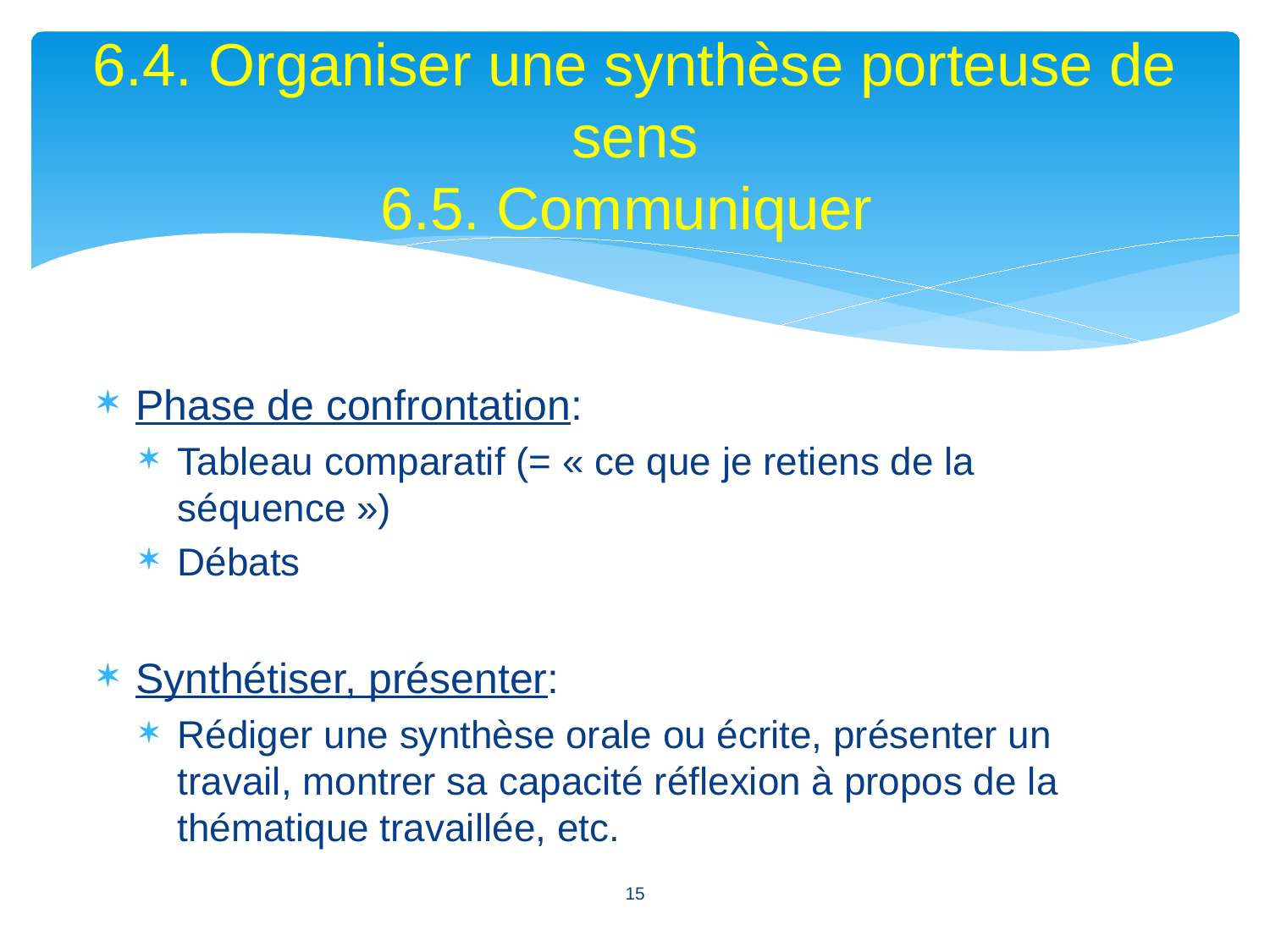

# 6.4. Organiser une synthèse porteuse de sens 6.5. Communiquer
Phase de confrontation:
Tableau comparatif (= « ce que je retiens de la séquence »)
Débats

Synthétiser, présenter:
Rédiger une synthèse orale ou écrite, présenter un travail, montrer sa capacité réflexion à propos de la thématique travaillée, etc.

15